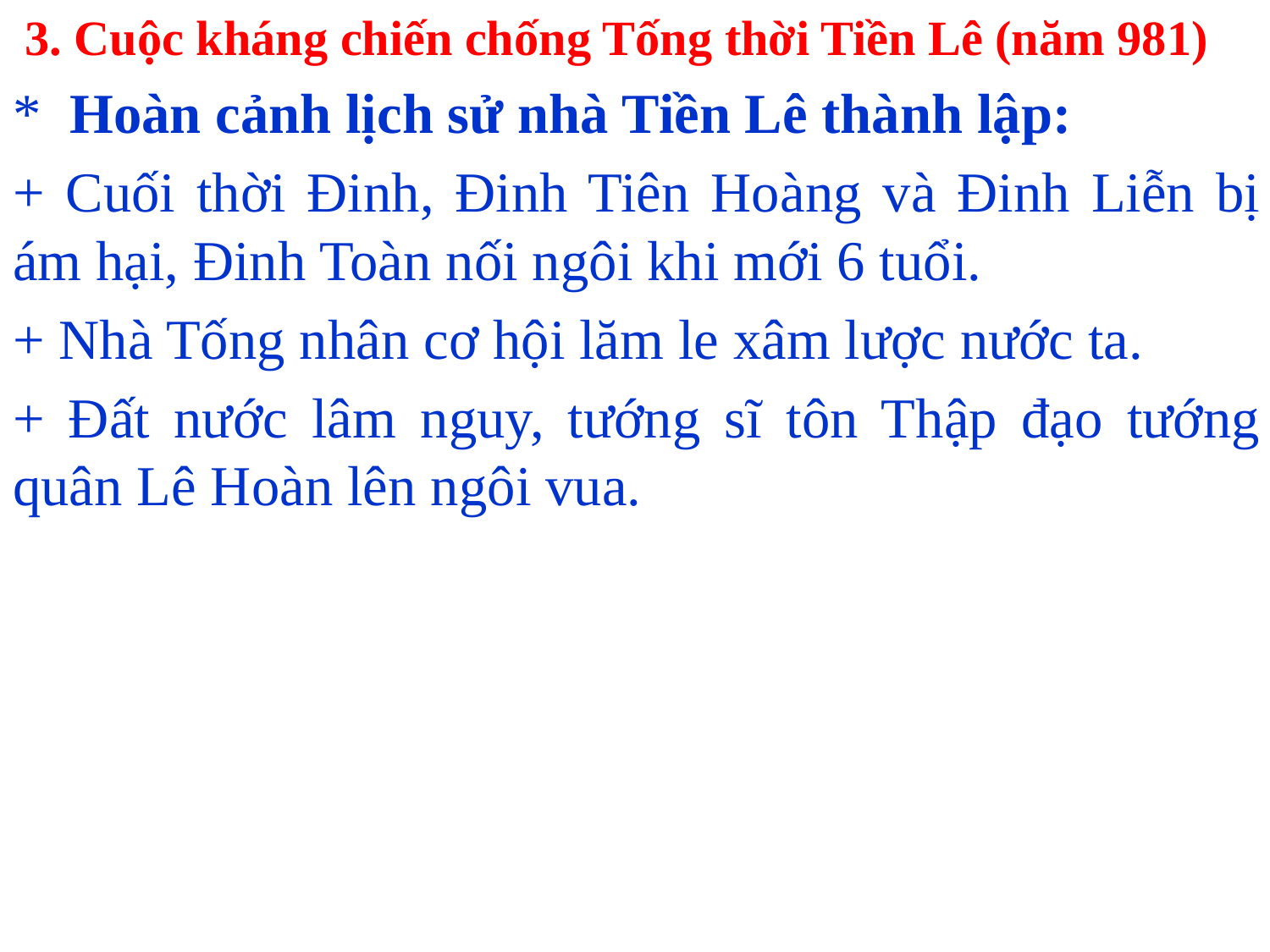

3. Cuộc kháng chiến chống Tống thời Tiền Lê (năm 981)
*  Hoàn cảnh lịch sử nhà Tiền Lê thành lập:
+ Cuối thời Đinh, Đinh Tiên Hoàng và Đinh Liễn bị ám hại, Đinh Toàn nối ngôi khi mới 6 tuổi.
+ Nhà Tống nhân cơ hội lăm le xâm lược nước ta.
+ Đất nước lâm nguy, tướng sĩ tôn Thập đạo tướng quân Lê Hoàn lên ngôi vua.